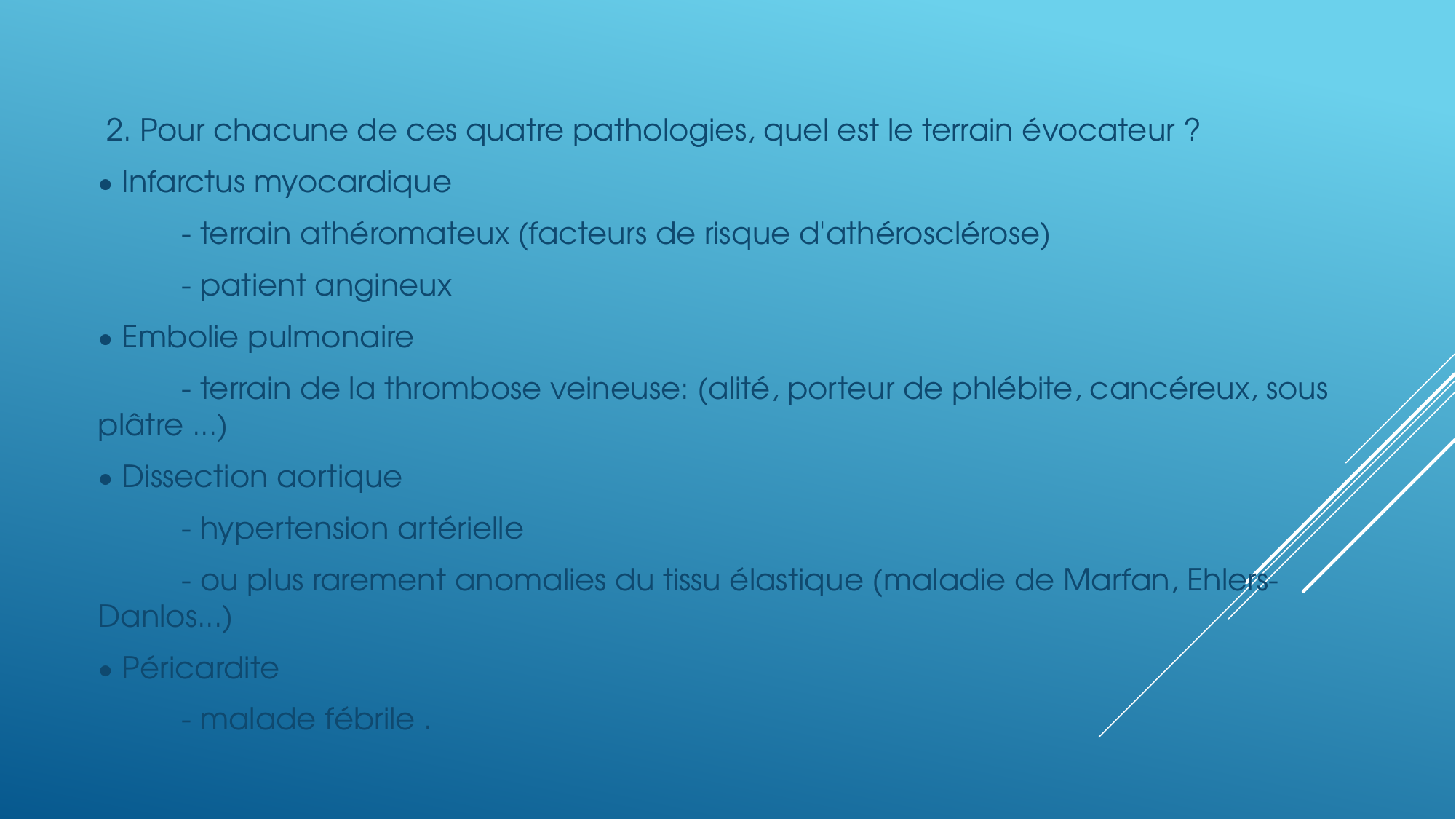

2. Pour chacune de ces quatre pathologies, quel est le terrain évocateur ?
• Infarctus myocardique
          - terrain athéromateux (facteurs de risque d'athérosclérose)
          - patient angineux
• Embolie pulmonaire
          - terrain de la thrombose veineuse: (alité, porteur de phlébite, cancéreux, sous plâtre ...)
• Dissection aortique
          - hypertension artérielle
          - ou plus rarement anomalies du tissu élastique (maladie de Marfan, Ehlers-Danlos...)
• Péricardite
          - malade fébrile .